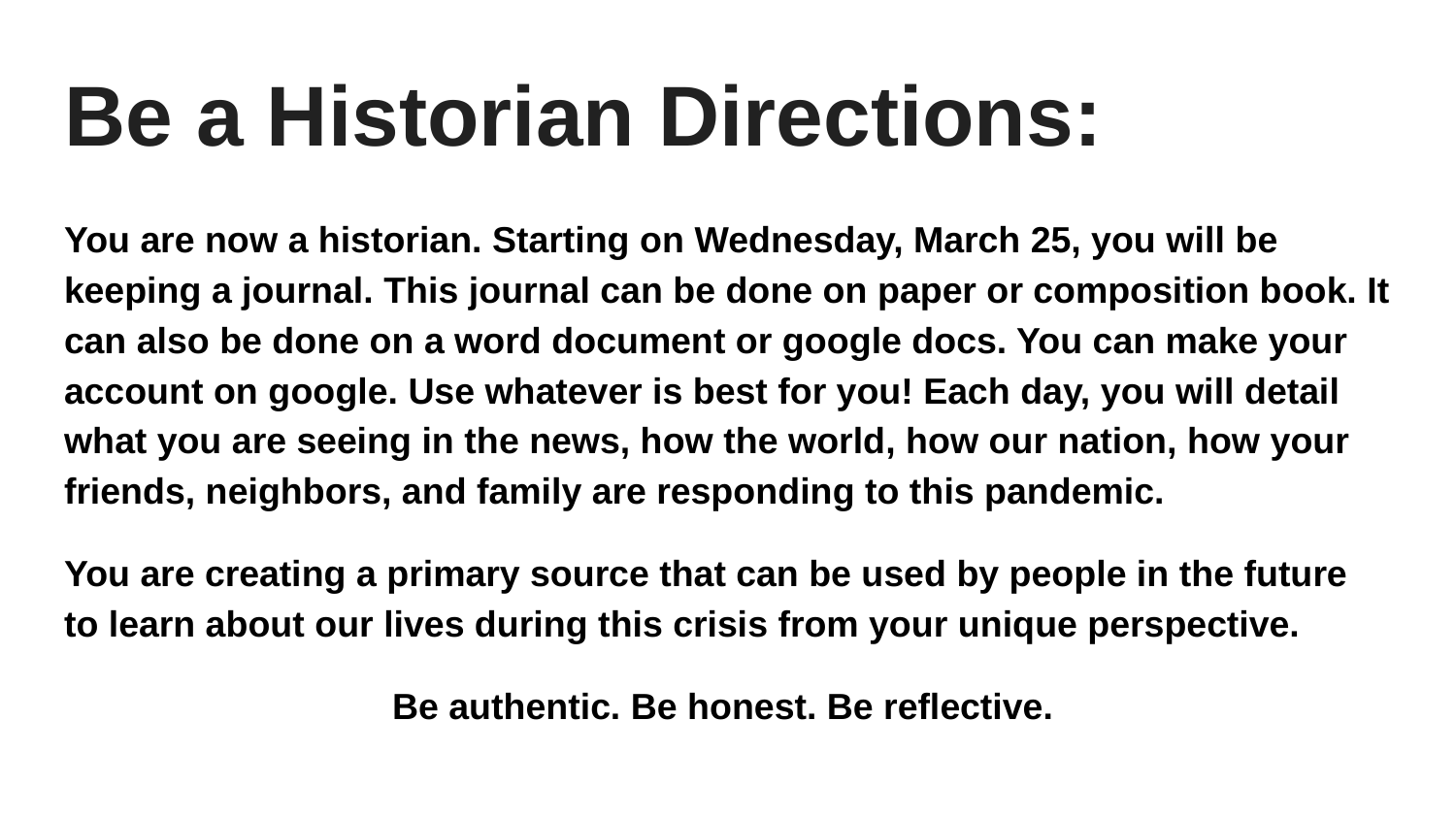

# Be a Historian Directions:
You are now a historian. Starting on Wednesday, March 25, you will be keeping a journal. This journal can be done on paper or composition book. It can also be done on a word document or google docs. You can make your account on google. Use whatever is best for you! Each day, you will detail what you are seeing in the news, how the world, how our nation, how your friends, neighbors, and family are responding to this pandemic.
You are creating a primary source that can be used by people in the future to learn about our lives during this crisis from your unique perspective.
Be authentic. Be honest. Be reflective.